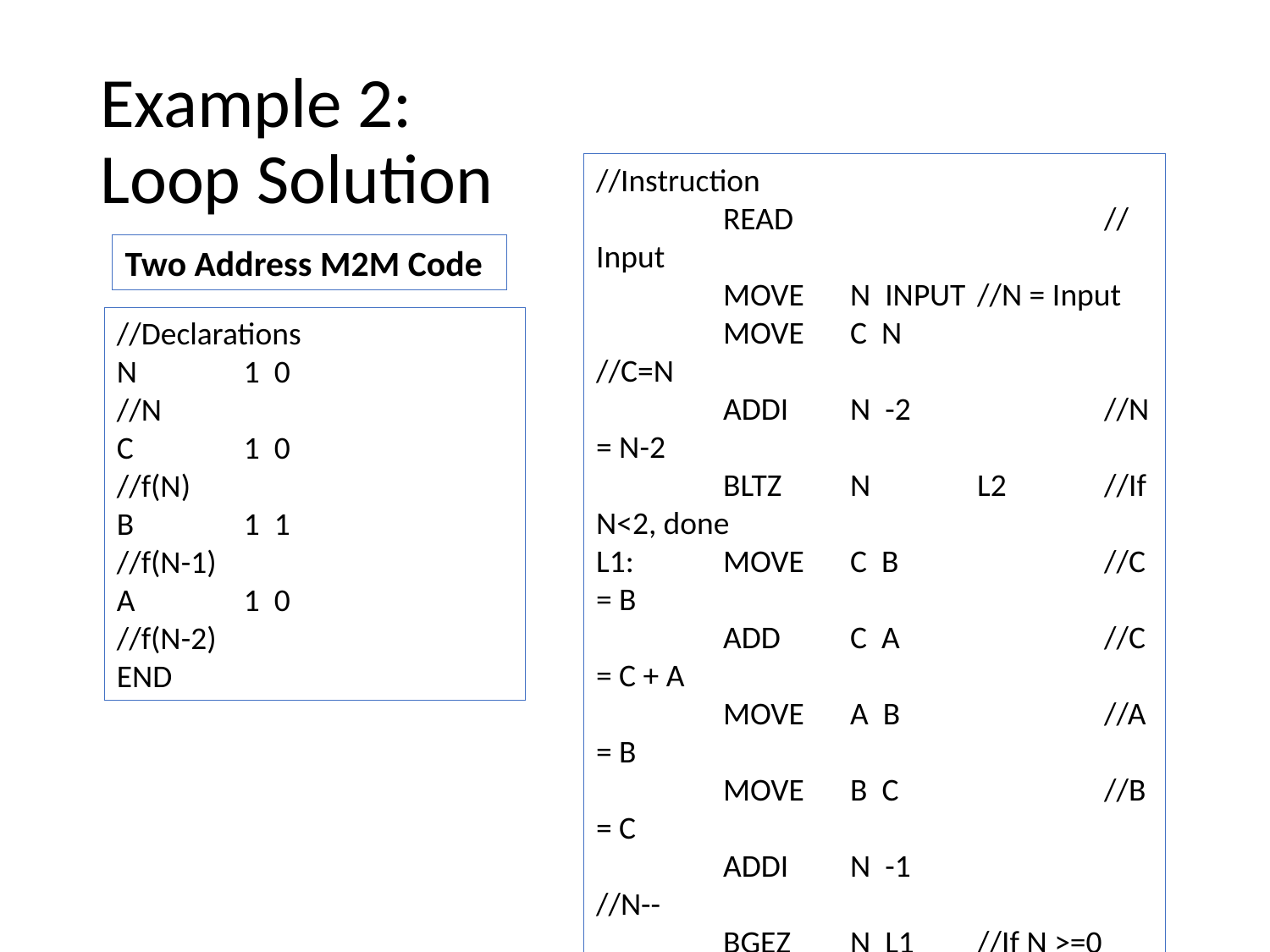

# Example 2: Loop Solution
//Instruction
	READ			//Input
	MOVE  	N  INPUT	//N = Input
	MOVE 	C  N		//C=N
	ADDI 	N  -2		//N = N-2
	BLTZ 	N 	L2	//If N<2, done
L1:	MOVE 	C  B		//C = B
	ADD 	C  A		//C = C + A
	MOVE 	A  B		//A = B
	MOVE 	B  C		//B = C
	ADDI 	N  -1		//N--
	BGEZ 	N  L1	//If N >=0
L2:	MOVE 	OUTPUT  C
	PRNT			 //Print C
	STOP			//Terminate
END
10
Two Address M2M Code
//Declarations
N 	1  0		//N
C 	1  0		//f(N)
B 	1  1		//f(N-1)
A	1  0		//f(N-2)
END